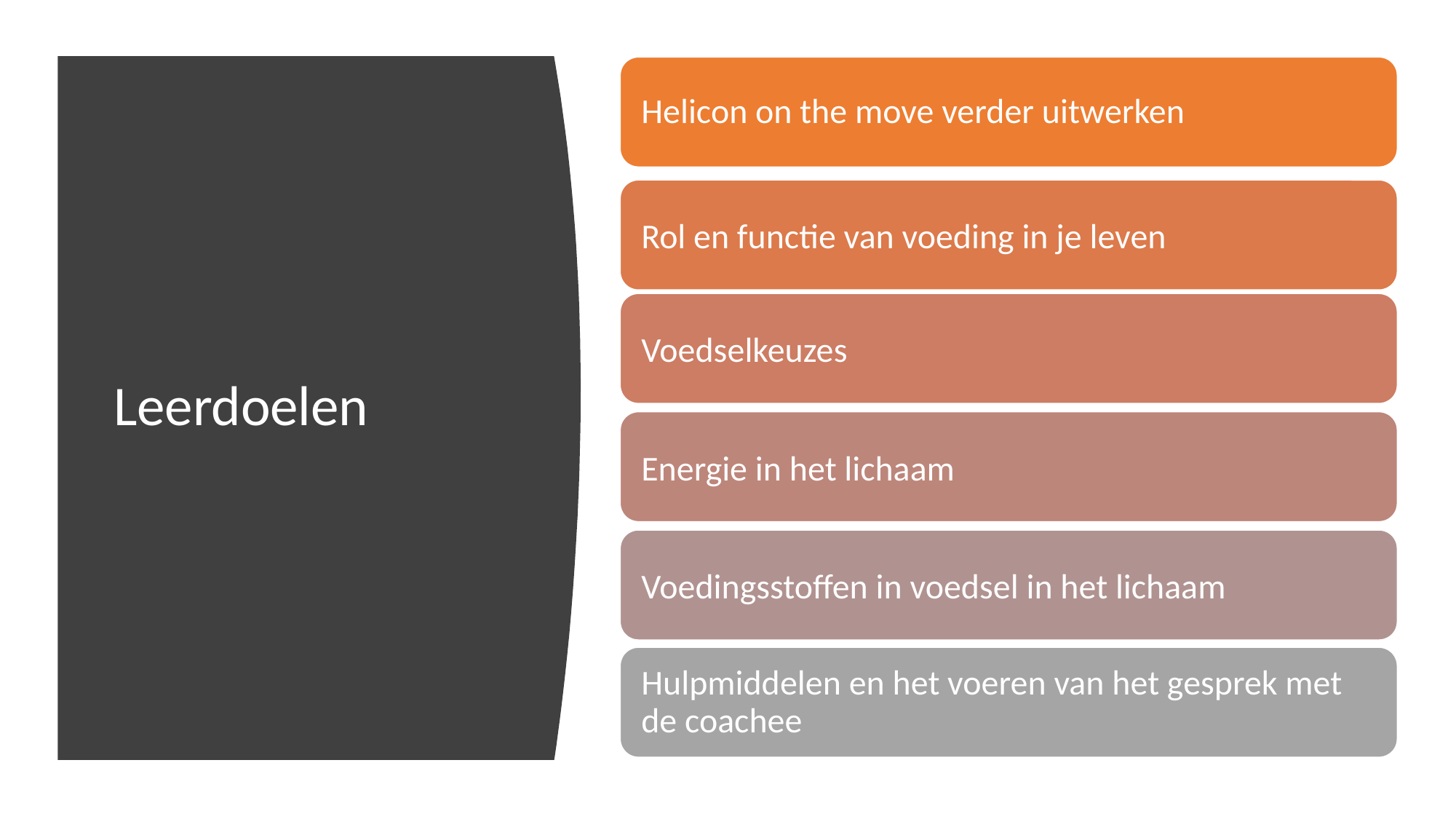

Helicon on the move verder uitwerken
Rol en functie van voeding in je leven
Voedselkeuzes
Energie in het lichaam
Voedingsstoffen in voedsel in het lichaam
Hulpmiddelen en het voeren van het gesprek met de coachee

# Leerdoelen